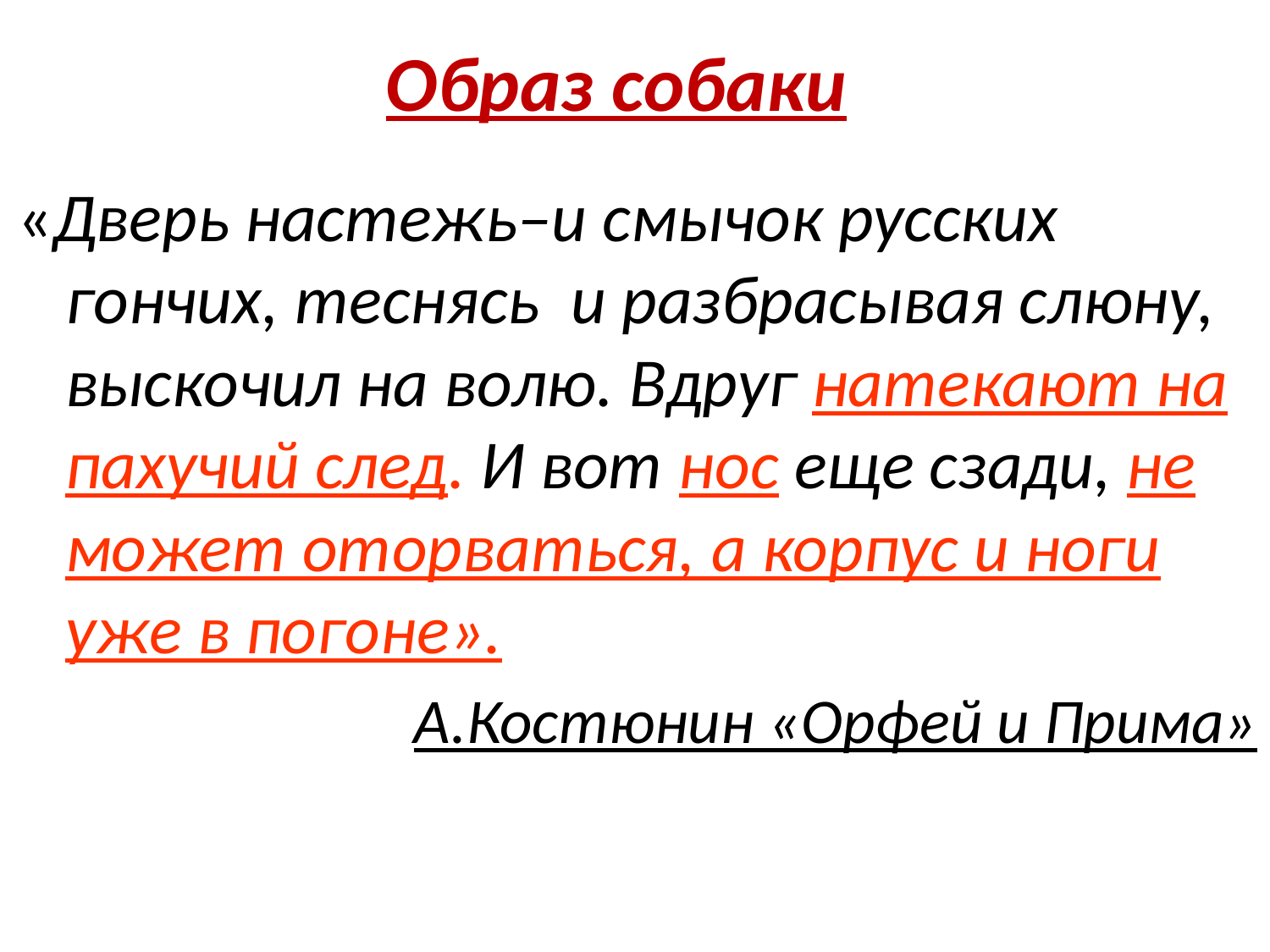

# Образ собаки
«Дверь настежь–и смычок русских гончих, теснясь  и разбрасывая слюну, выскочил на волю. Вдруг натекают на пахучий след. И вот нос еще сзади, не может оторваться, а корпус и ноги уже в погоне».
А.Костюнин «Орфей и Прима»